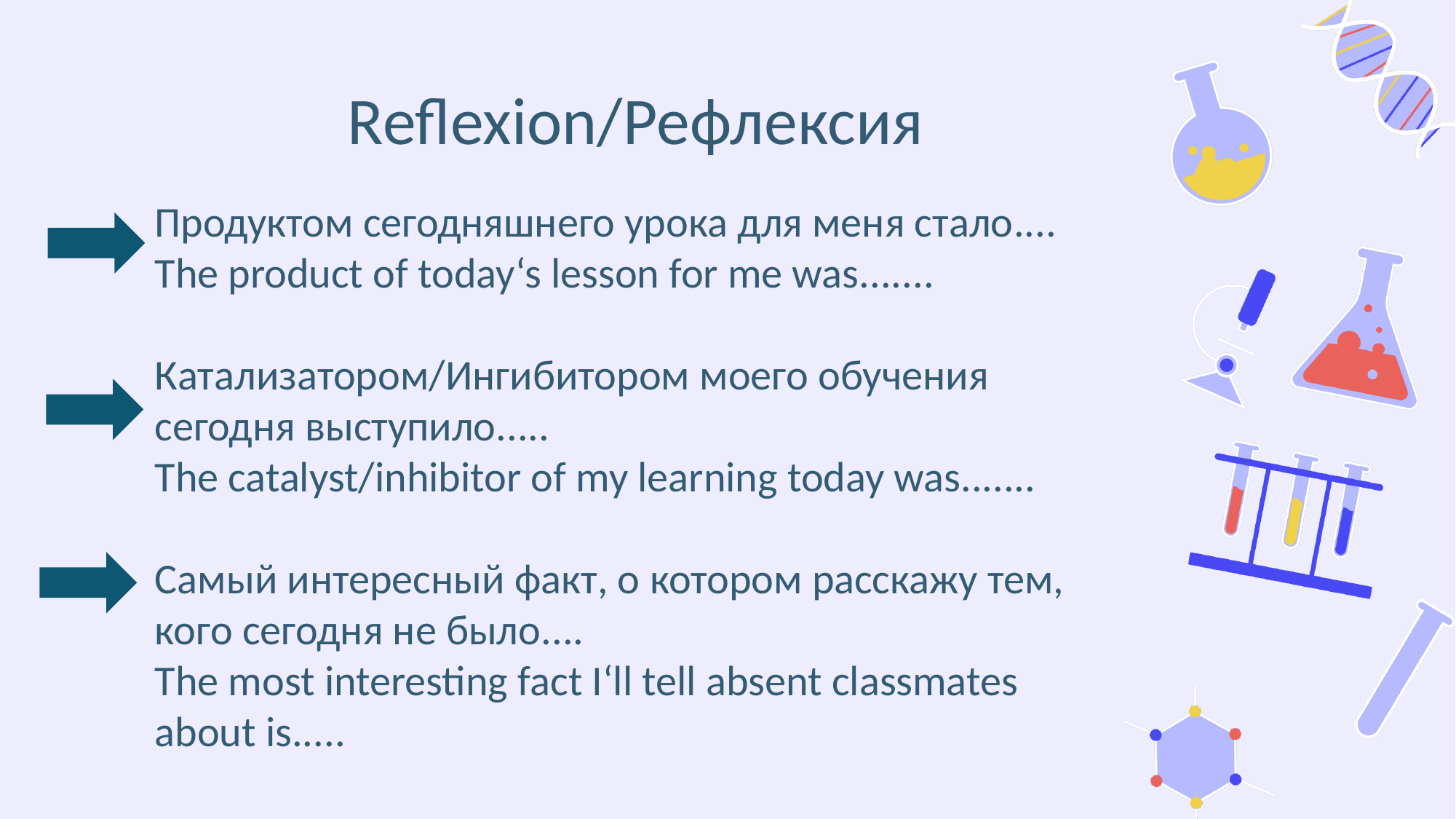

# Reflexion/Рефлексия
Продуктом сегодняшнего урока для меня стало....
The product of today‘s lesson for me was.......

Катализатором/Ингибитором моего обучения сегодня выступило.....
The catalyst/inhibitor of my learning today was.......

Самый интересный факт, о котором расскажу тем, кого сегодня не было....
The most interesting fact I‘ll tell absent classmates about is.....